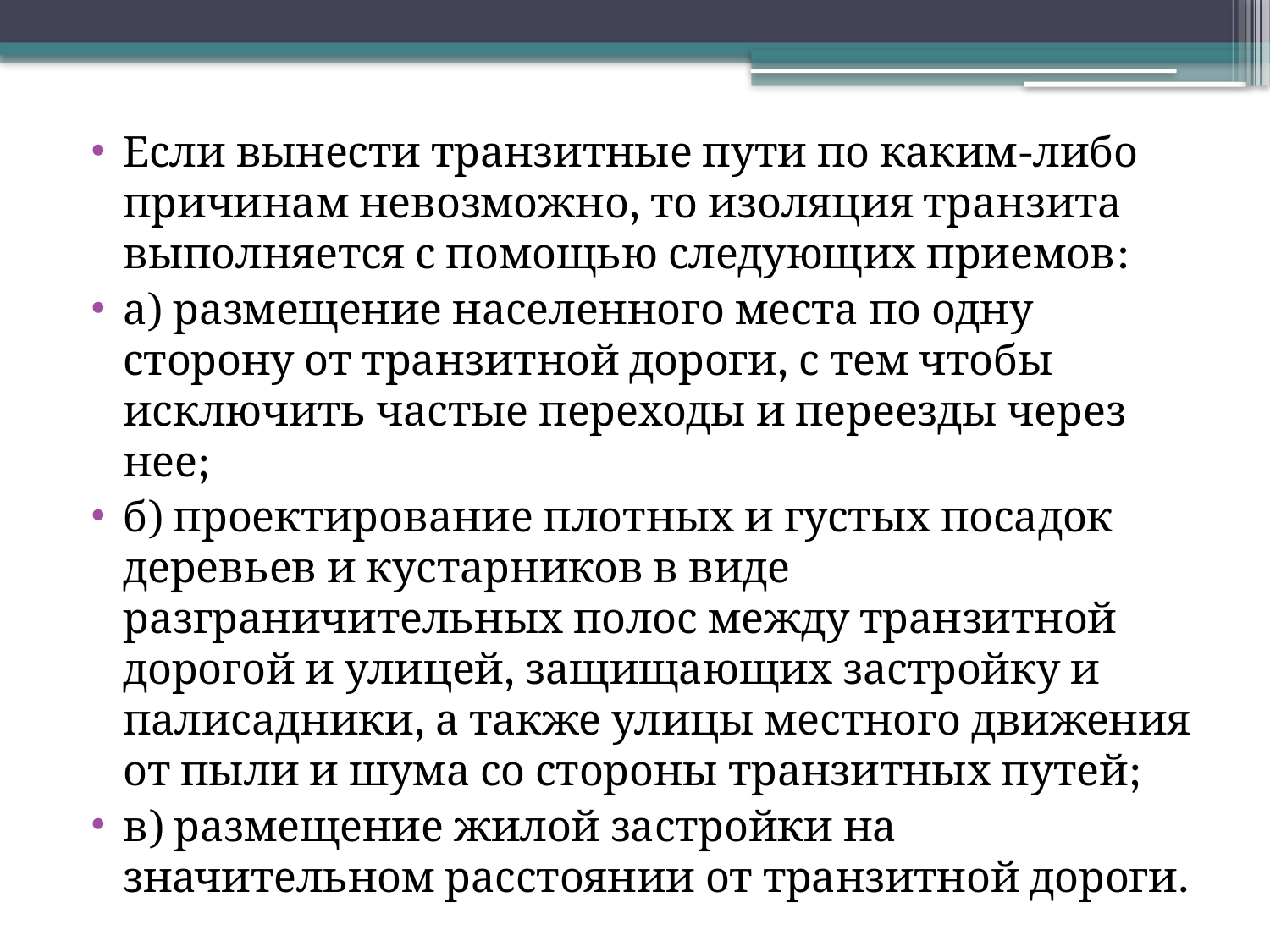

Если вынести транзитные пути по каким-либо причинам не­возможно, то изоляция транзита выполняется с помощью сле­дующих приемов:
а) размещение населенного места по одну сторону от тран­зитной дороги, с тем чтобы исключить частые переходы и переезды через нее;
б) проектирование плотных и густых посадок деревьев и кустарников в виде разграничительных полос между транзитной дорогой и улицей, защищающих застройку и палисадники, а также улицы местного движения от пыли и шума со стороны транзитных путей;
в) размещение жилой застройки на значительном расстоянии от транзитной дороги.